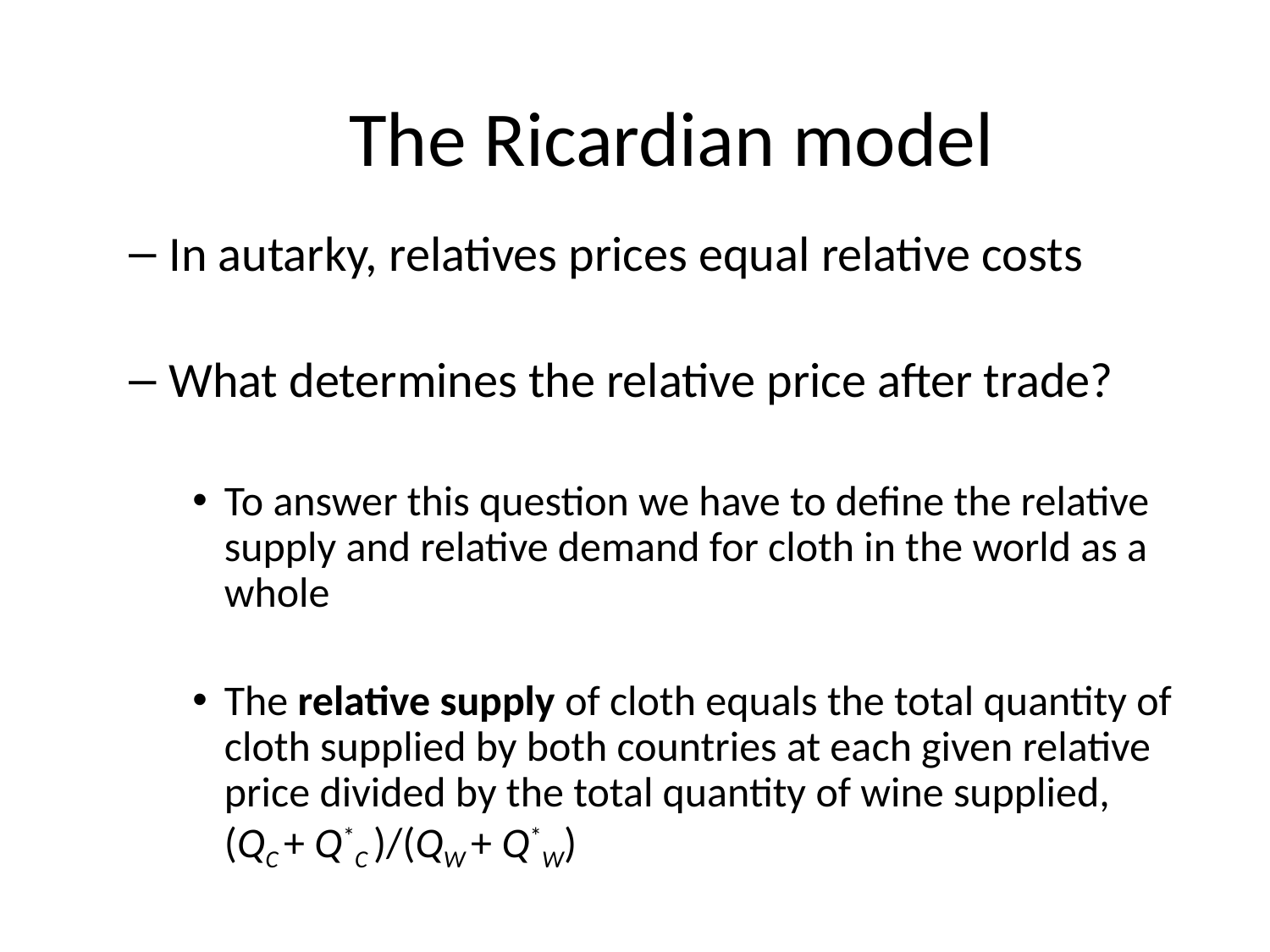

# The Ricardian model
In autarky, relatives prices equal relative costs

What determines the relative price after trade?

To answer this question we have to define the relative supply and relative demand for cloth in the world as a whole

The relative supply of cloth equals the total quantity of cloth supplied by both countries at each given relative price divided by the total quantity of wine supplied, (QC + Q*C )/(QW + Q*W)